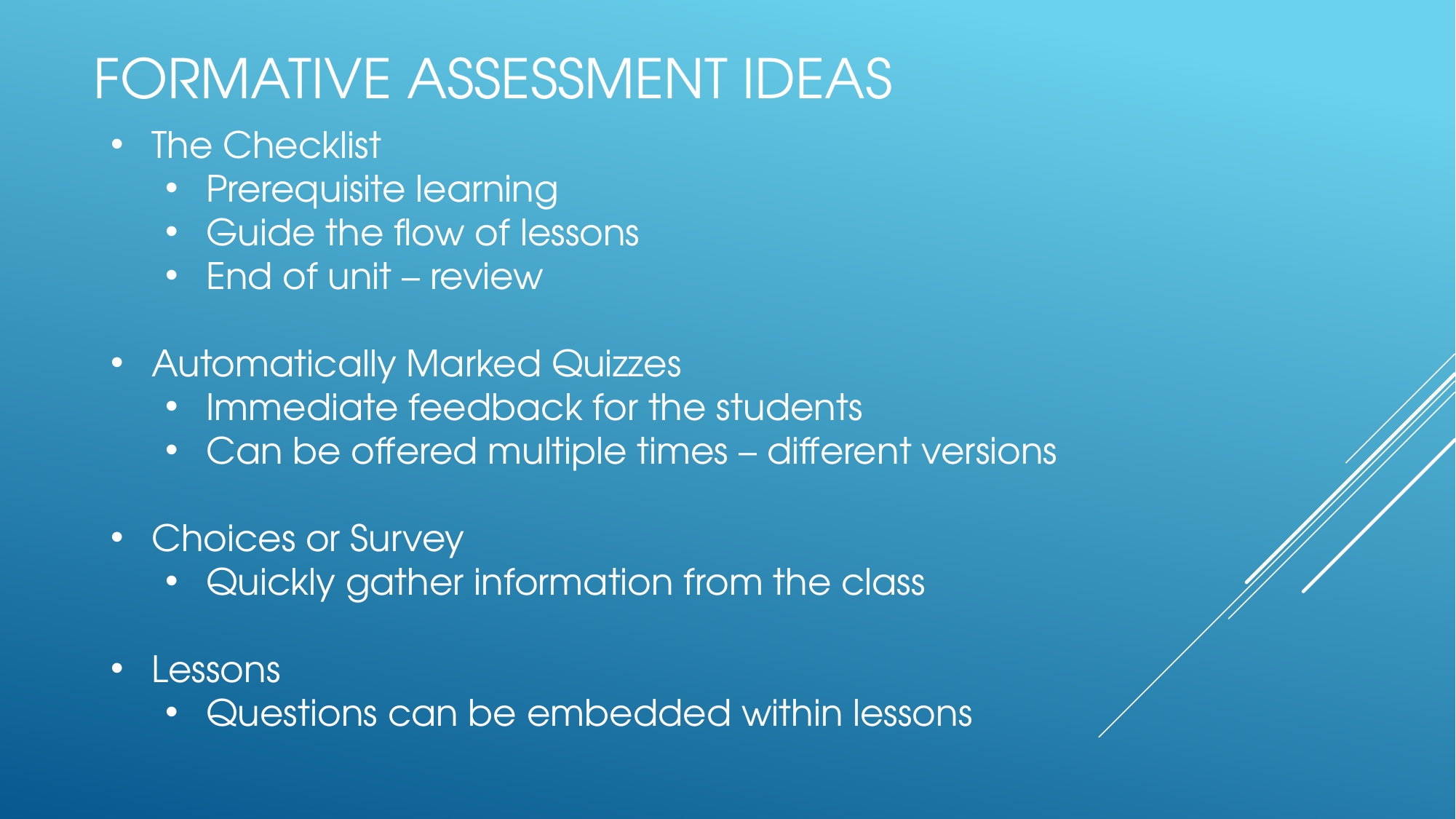

# Formative Assessment Ideas
The Checklist
Prerequisite learning
Guide the flow of lessons
End of unit – review

Automatically Marked Quizzes
Immediate feedback for the students
Can be offered multiple times – different versions

Choices or Survey
Quickly gather information from the class

Lessons
Questions can be embedded within lessons